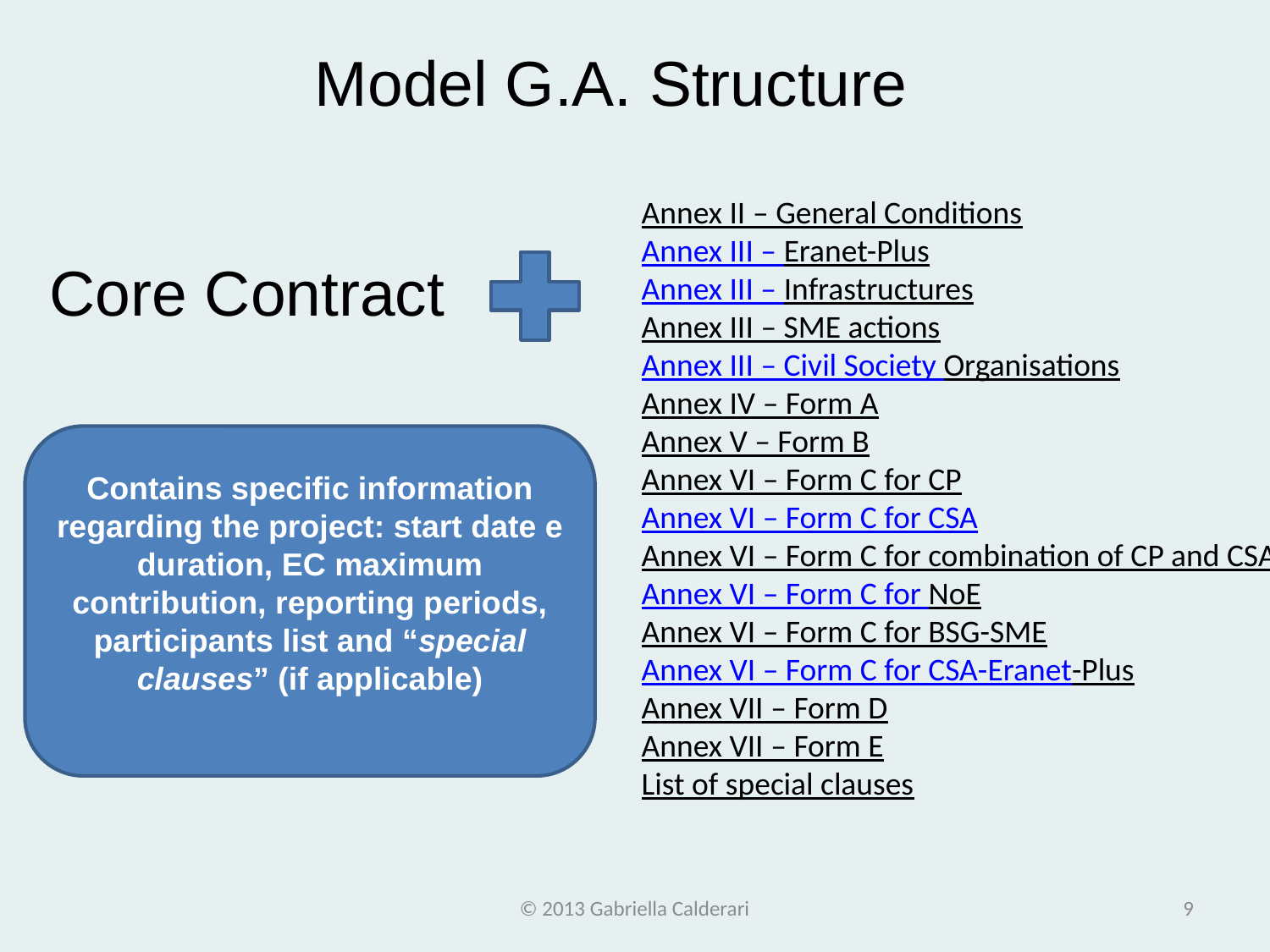

Model G.A. Structure
Annex II – General Conditions
Annex III – Eranet-Plus
Annex III – Infrastructures
Annex III – SME actions
Annex III – Civil Society Organisations
Annex IV – Form A
Annex V – Form B
Annex VI – Form C for CP
Annex VI – Form C for CSA
Annex VI – Form C for combination of CP and CSA
Annex VI – Form C for NoE
Annex VI – Form C for BSG-SME
Annex VI – Form C for CSA-Eranet-Plus
Annex VII – Form D
Annex VII – Form E
List of special clauses

Core Contract
Contains specific information regarding the project: start date e duration, EC maximum contribution, reporting periods, participants list and “special clauses” (if applicable)

© 2013 Gabriella Calderari
9